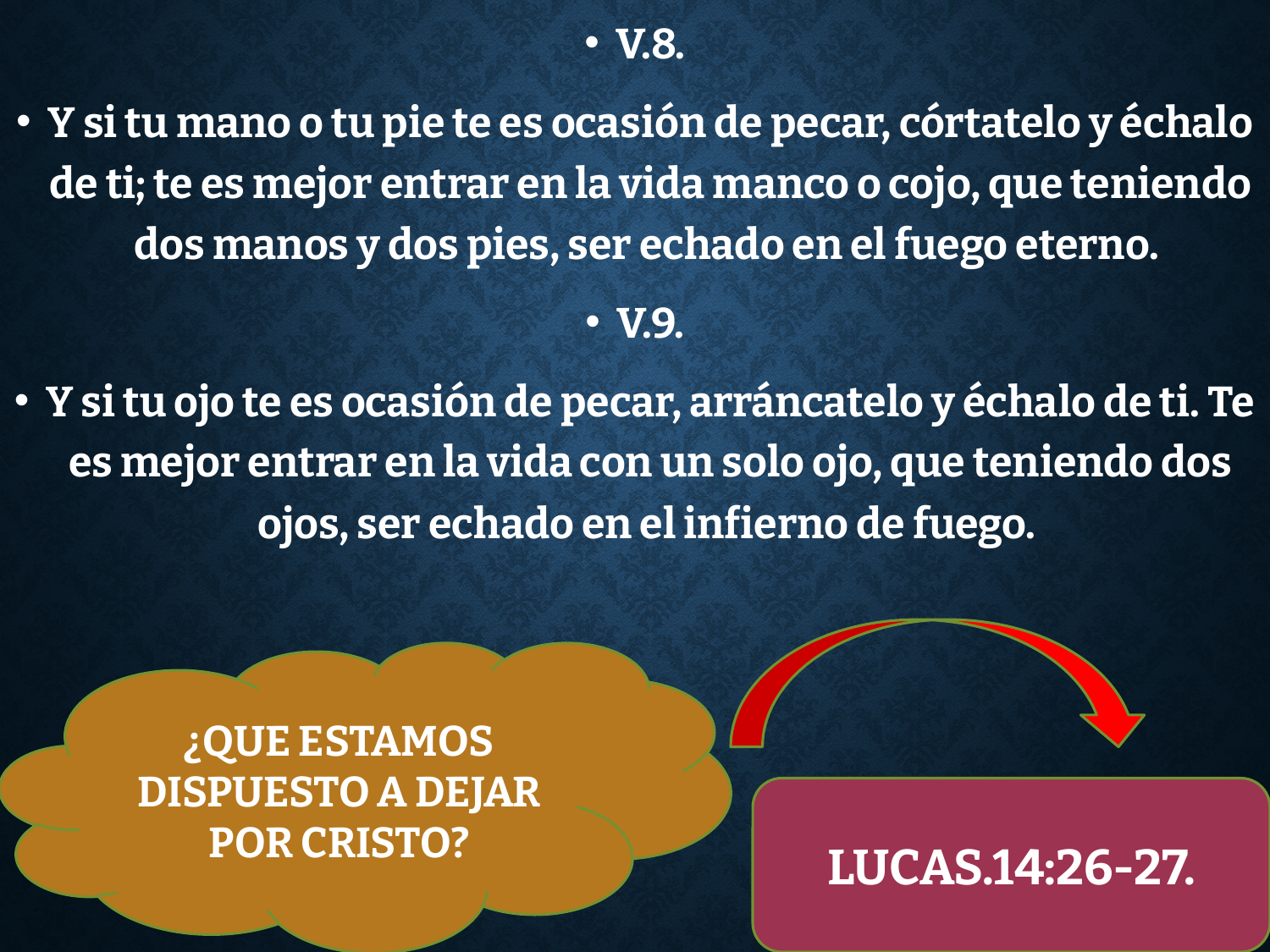

V.8.
Y si tu mano o tu pie te es ocasión de pecar, córtatelo y échalo de ti; te es mejor entrar en la vida manco o cojo, que teniendo dos manos y dos pies, ser echado en el fuego eterno.
V.9.
Y si tu ojo te es ocasión de pecar, arráncatelo y échalo de ti. Te es mejor entrar en la vida con un solo ojo, que teniendo dos ojos, ser echado en el infierno de fuego.

¿QUE ESTAMOS DISPUESTO A DEJAR POR CRISTO?
LUCAS.14:26-27.